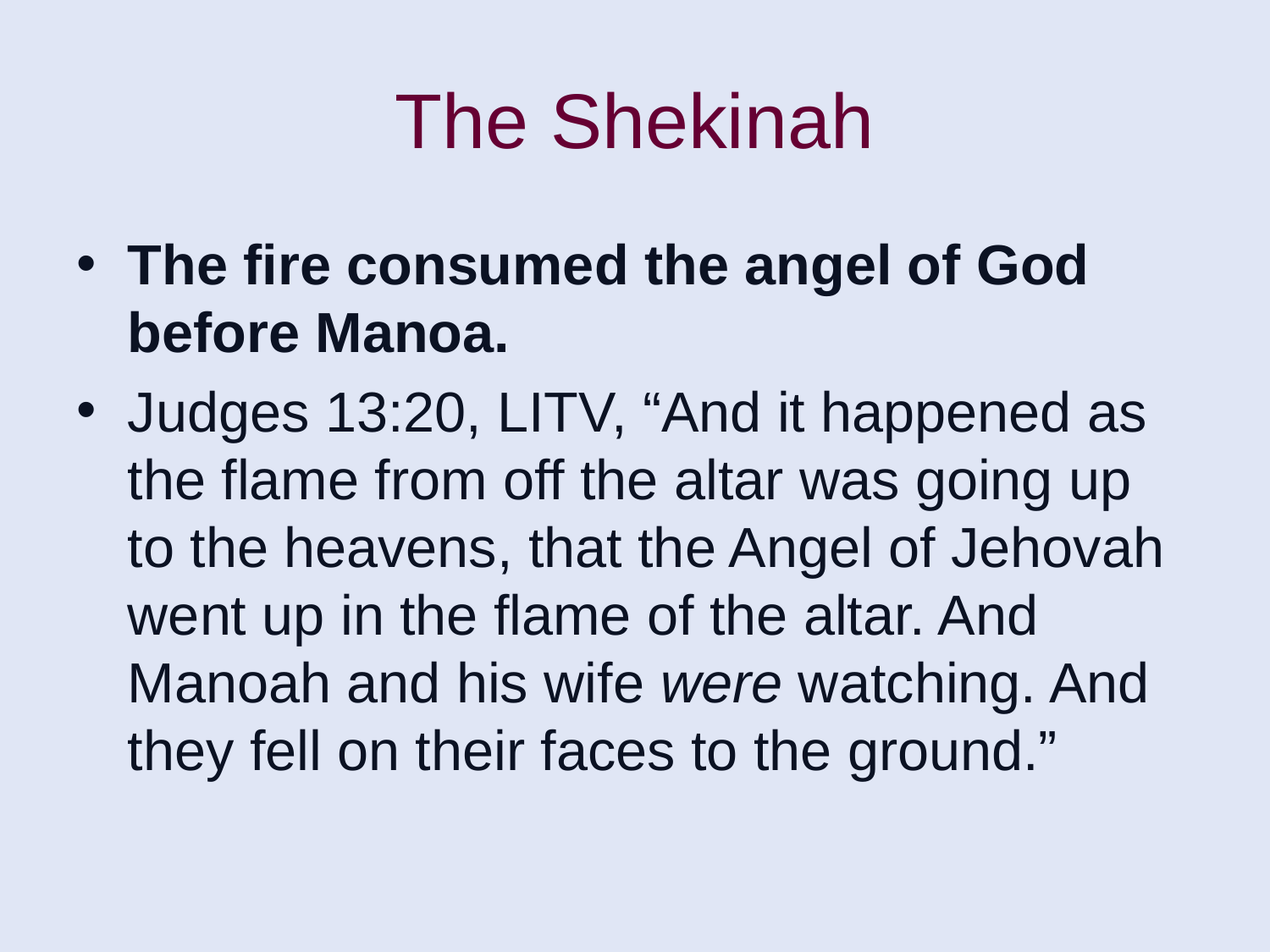

# The Shekinah
The fire consumed the angel of God before Manoa.
Judges 13:20, LITV, “And it happened as the flame from off the altar was going up to the heavens, that the Angel of Jehovah went up in the flame of the altar. And Manoah and his wife were watching. And they fell on their faces to the ground.”